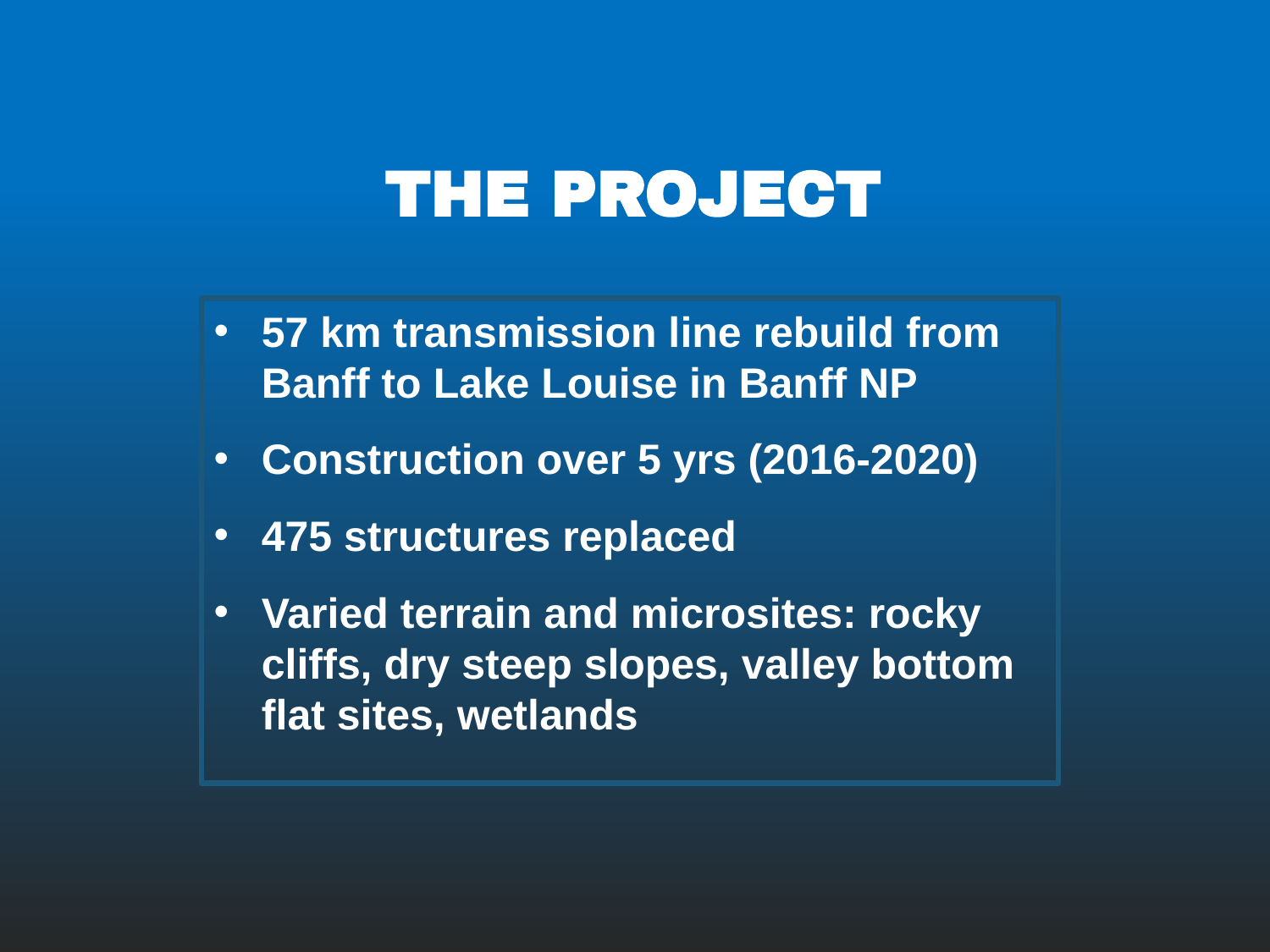

# The project
57 km transmission line rebuild from Banff to Lake Louise in Banff NP
Construction over 5 yrs (2016-2020)
475 structures replaced
Varied terrain and microsites: rocky cliffs, dry steep slopes, valley bottom flat sites, wetlands